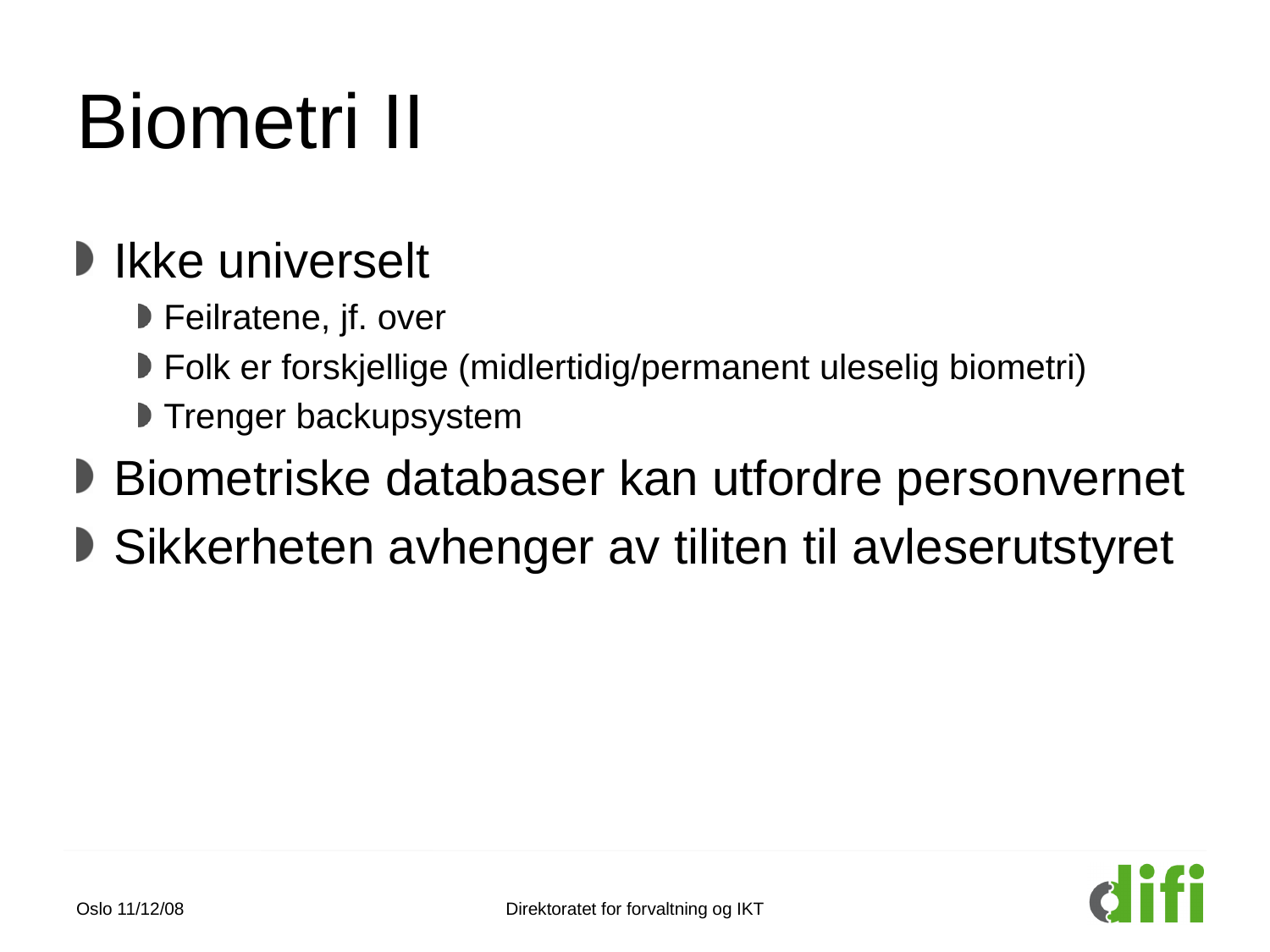

# Biometri II
Ikke universelt
Feilratene, jf. over
Folk er forskjellige (midlertidig/permanent uleselig biometri)
Trenger backupsystem
Biometriske databaser kan utfordre personvernet
Sikkerheten avhenger av tiliten til avleserutstyret
Oslo 11/12/08
Direktoratet for forvaltning og IKT